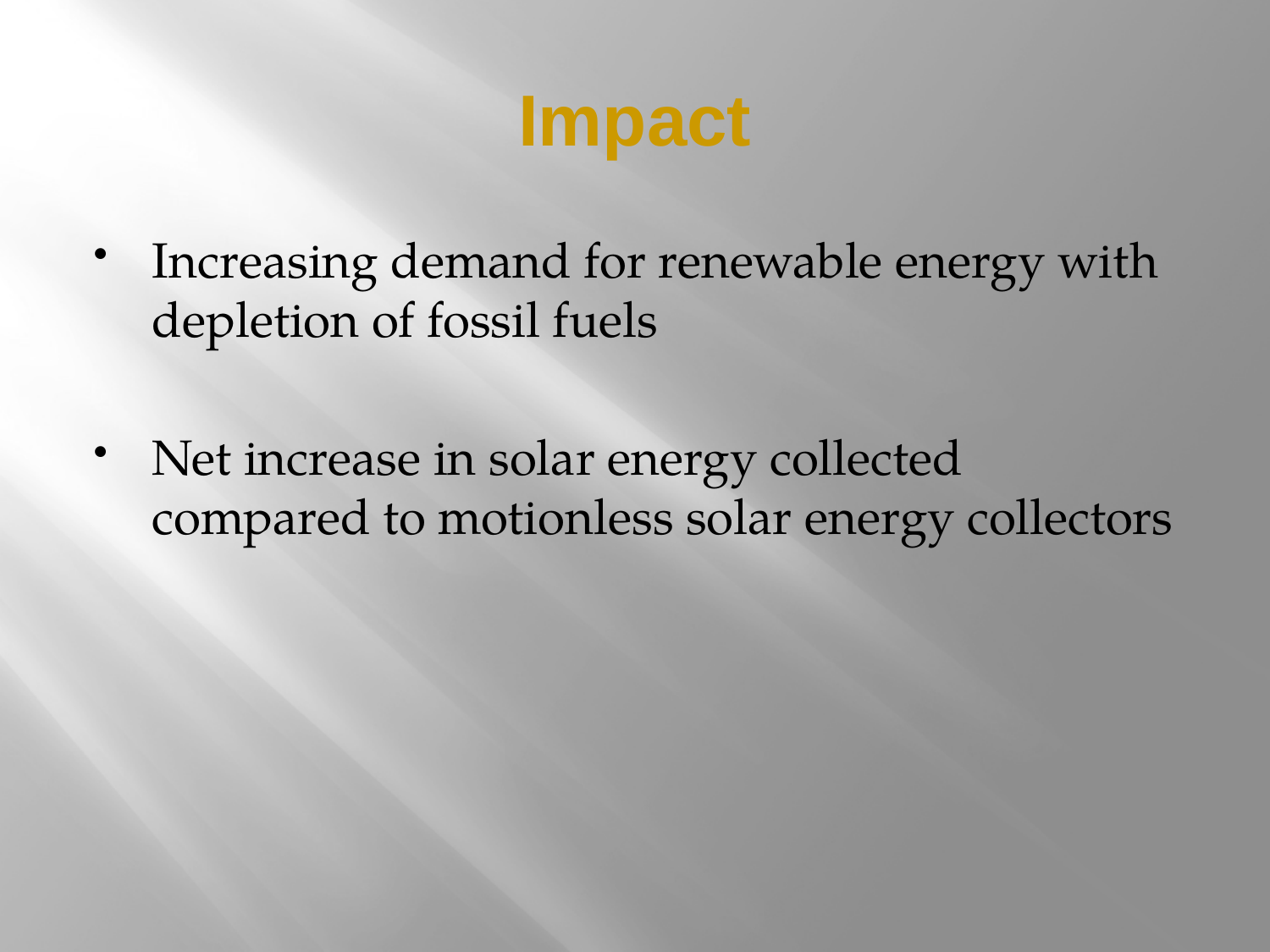

# Impact
Increasing demand for renewable energy with depletion of fossil fuels

Net increase in solar energy collected compared to motionless solar energy collectors